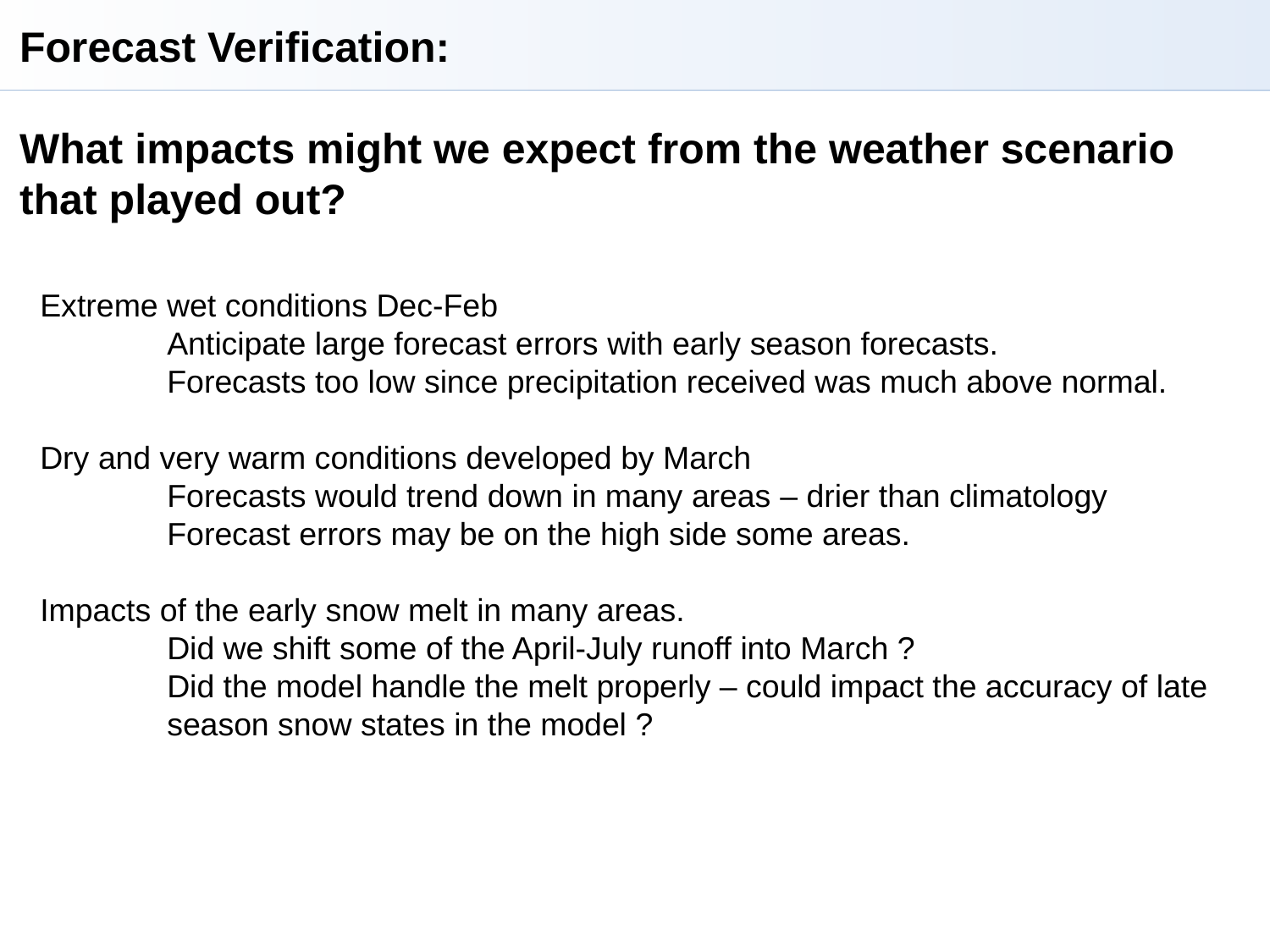

Forecast Verification:

What impacts might we expect from the weather scenario that played out?
Extreme wet conditions Dec-Feb
	Anticipate large forecast errors with early season forecasts.
	Forecasts too low since precipitation received was much above normal.

Dry and very warm conditions developed by March
	Forecasts would trend down in many areas – drier than climatology
	Forecast errors may be on the high side some areas.

Impacts of the early snow melt in many areas.
	Did we shift some of the April-July runoff into March ?
	Did the model handle the melt properly – could impact the accuracy of late
	season snow states in the model ?